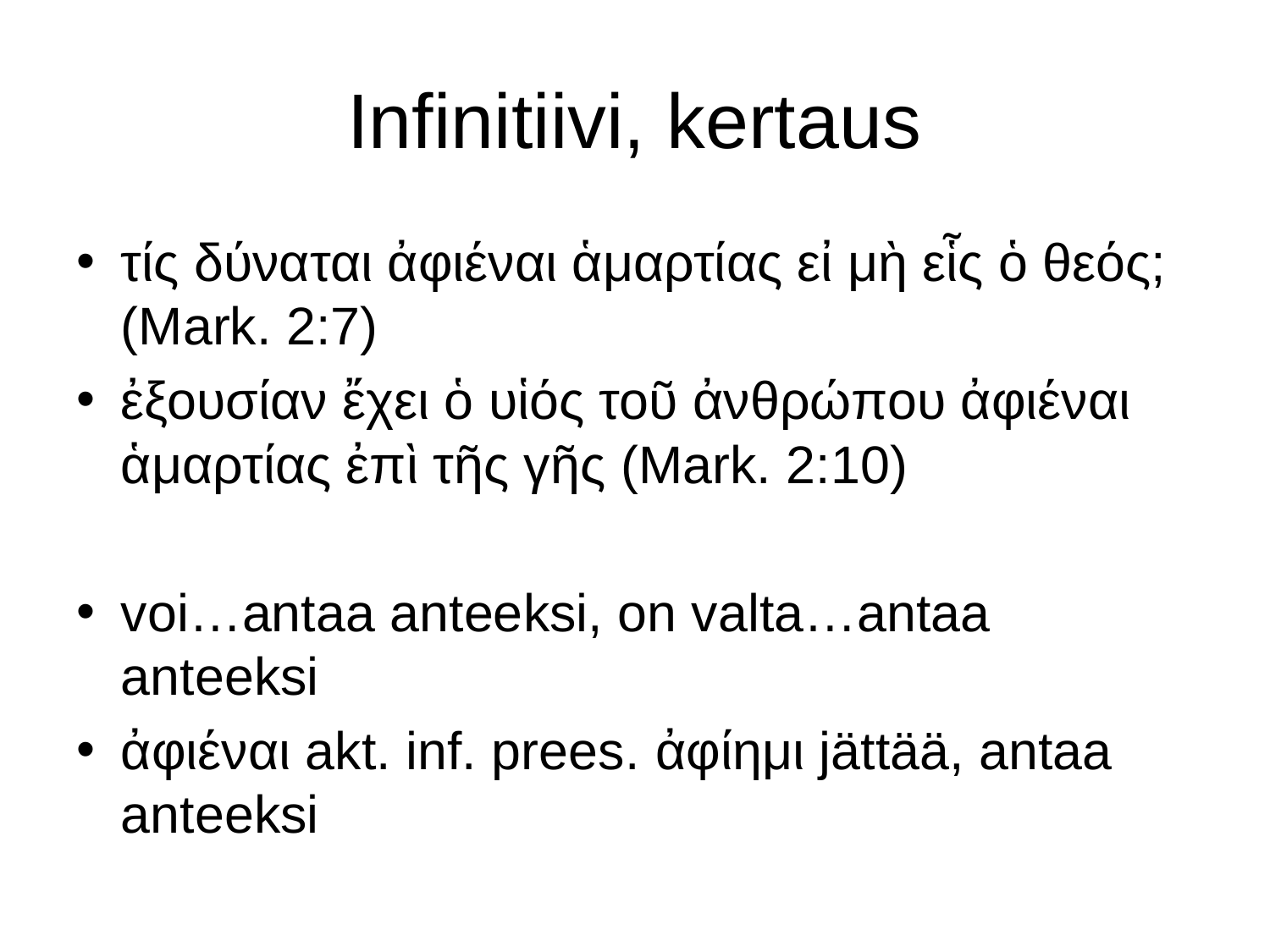

# Infinitiivi, kertaus
τίς δύναται ἀφιέναι ἁμαρτίας εἰ μὴ εἷς ὁ θεός; (Mark. 2:7)
ἐξουσίαν ἔχει ὁ υἱός τοῦ ἀνθρώπου ἀφιέναι ἁμαρτίας ἐπὶ τῆς γῆς (Mark. 2:10)

voi…antaa anteeksi, on valta…antaa anteeksi
ἀφιέναι akt. inf. prees. ἀφίημι jättää, antaa anteeksi